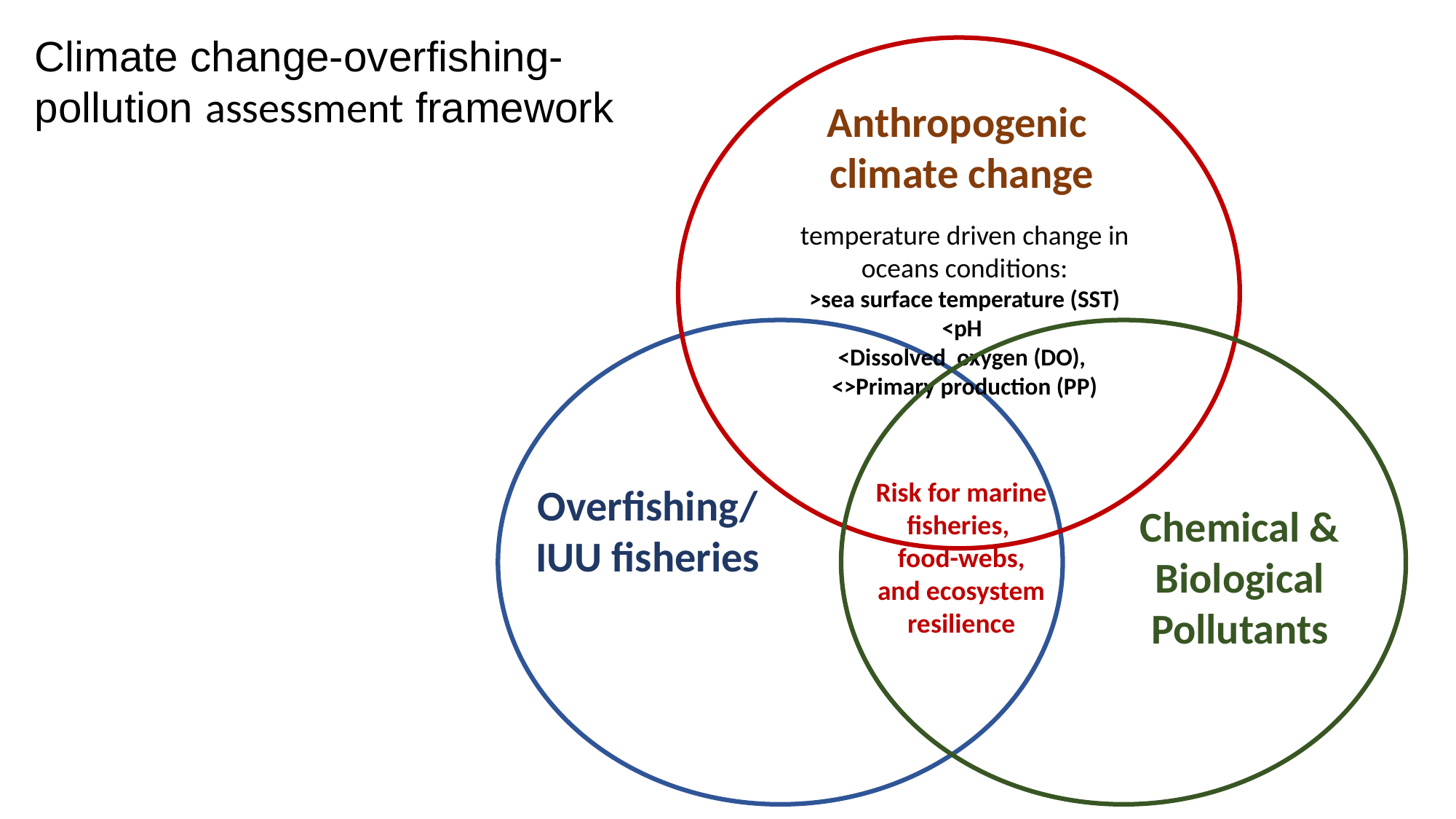

Climate change-overfishing-pollution assessment framework

Anthropogenic
climate change
temperature driven change in oceans conditions:
>sea surface temperature (SST)
<pH
<Dissolved  oxygen (DO),
<>Primary production (PP)

Chemical & Biological Pollutants

Risk for marine fisheries,  food-webs, and ecosystem resilience
Overfishing/ IUU fisheries